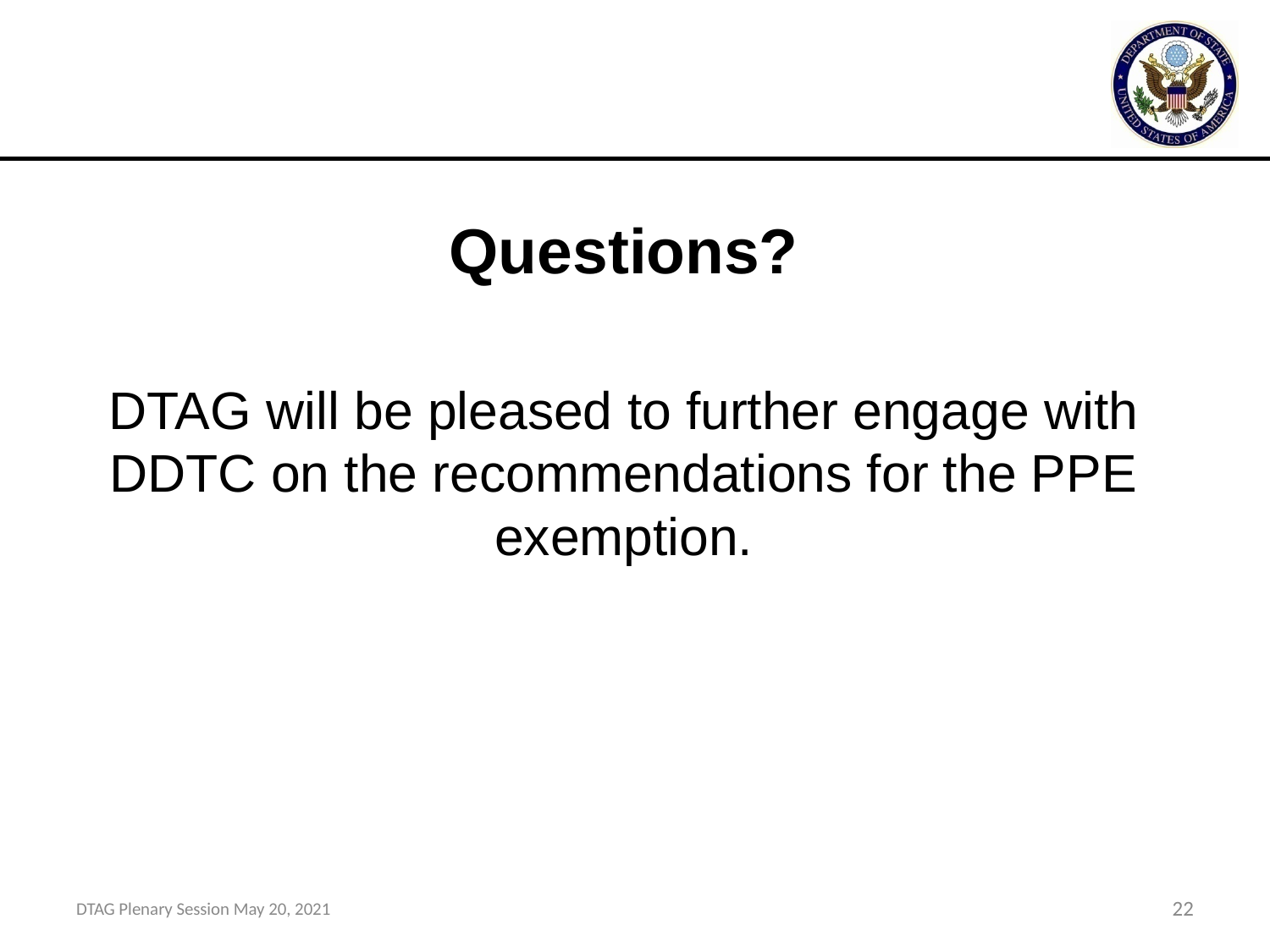

Questions?

DTAG will be pleased to further engage with DDTC on the recommendations for the PPE exemption.
DTAG Plenary Session May 20, 2021
22